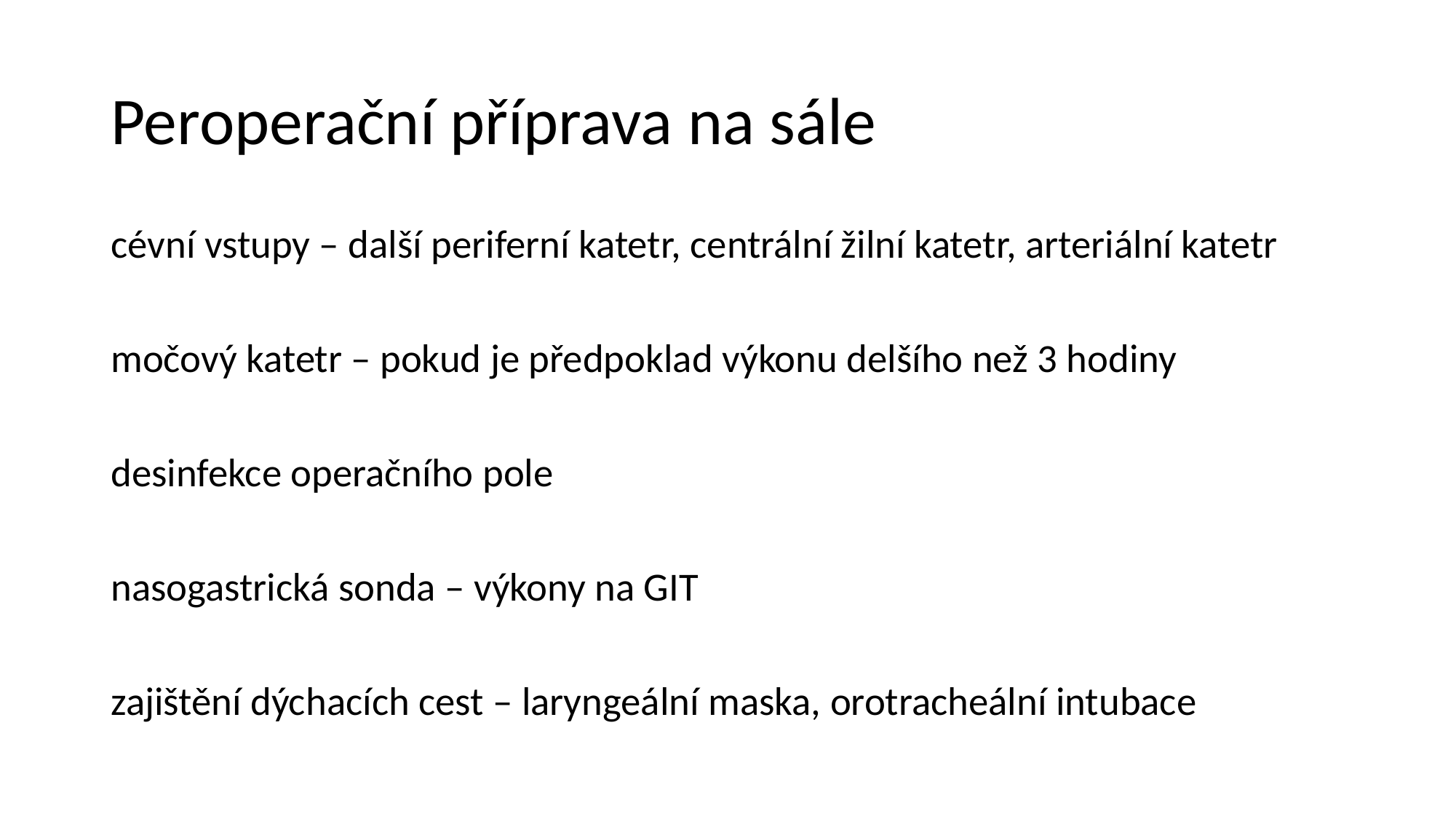

# Peroperační příprava na sále
cévní vstupy – další periferní katetr, centrální žilní katetr, arteriální katetr

močový katetr – pokud je předpoklad výkonu delšího než 3 hodiny

desinfekce operačního pole

nasogastrická sonda – výkony na GIT

zajištění dýchacích cest – laryngeální maska, orotracheální intubace